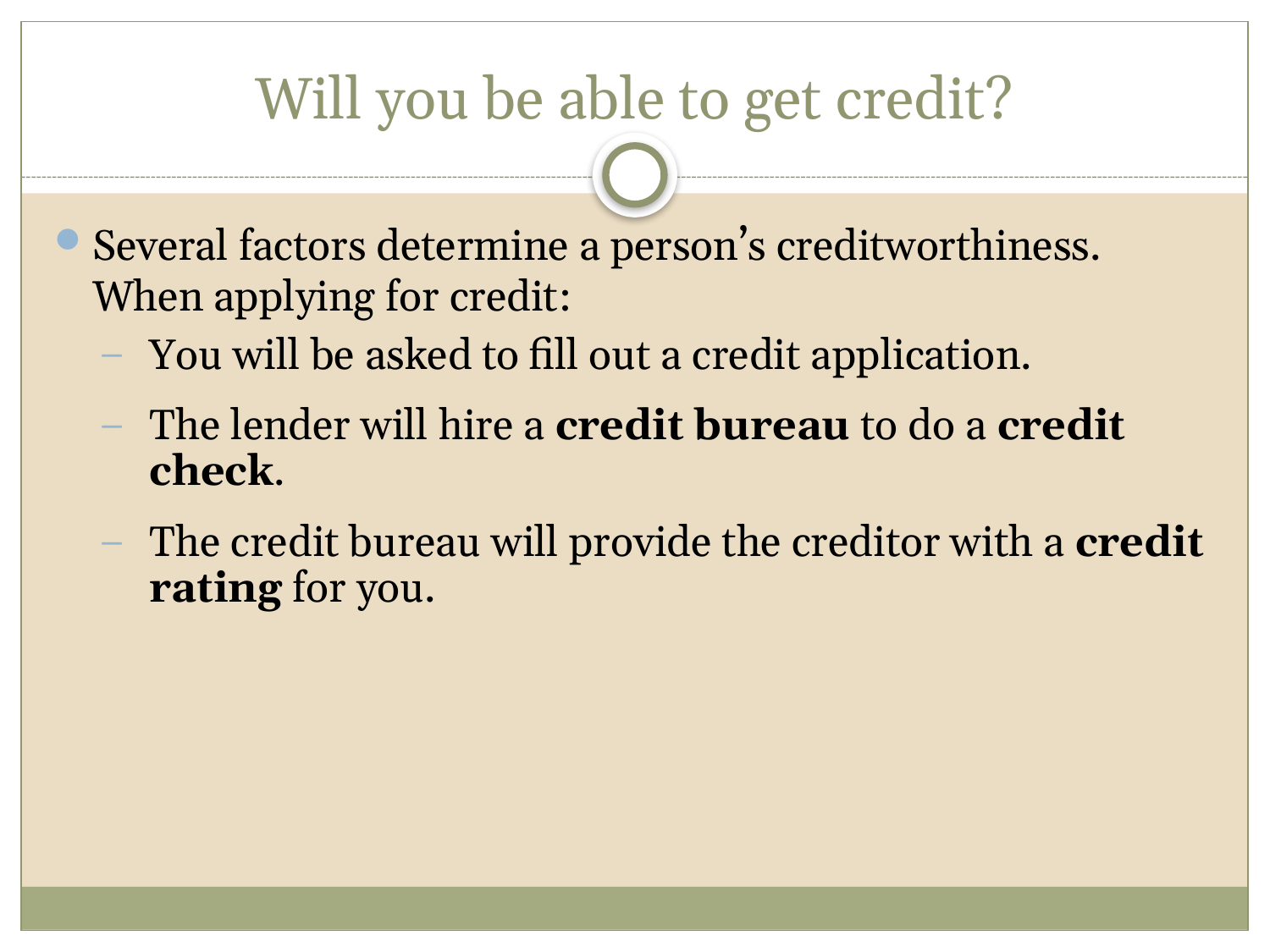

# Will you be able to get credit?
Several factors determine a person’s creditworthiness. When applying for credit:
You will be asked to fill out a credit application.
The lender will hire a credit bureau to do a credit check.
The credit bureau will provide the creditor with a credit rating for you.